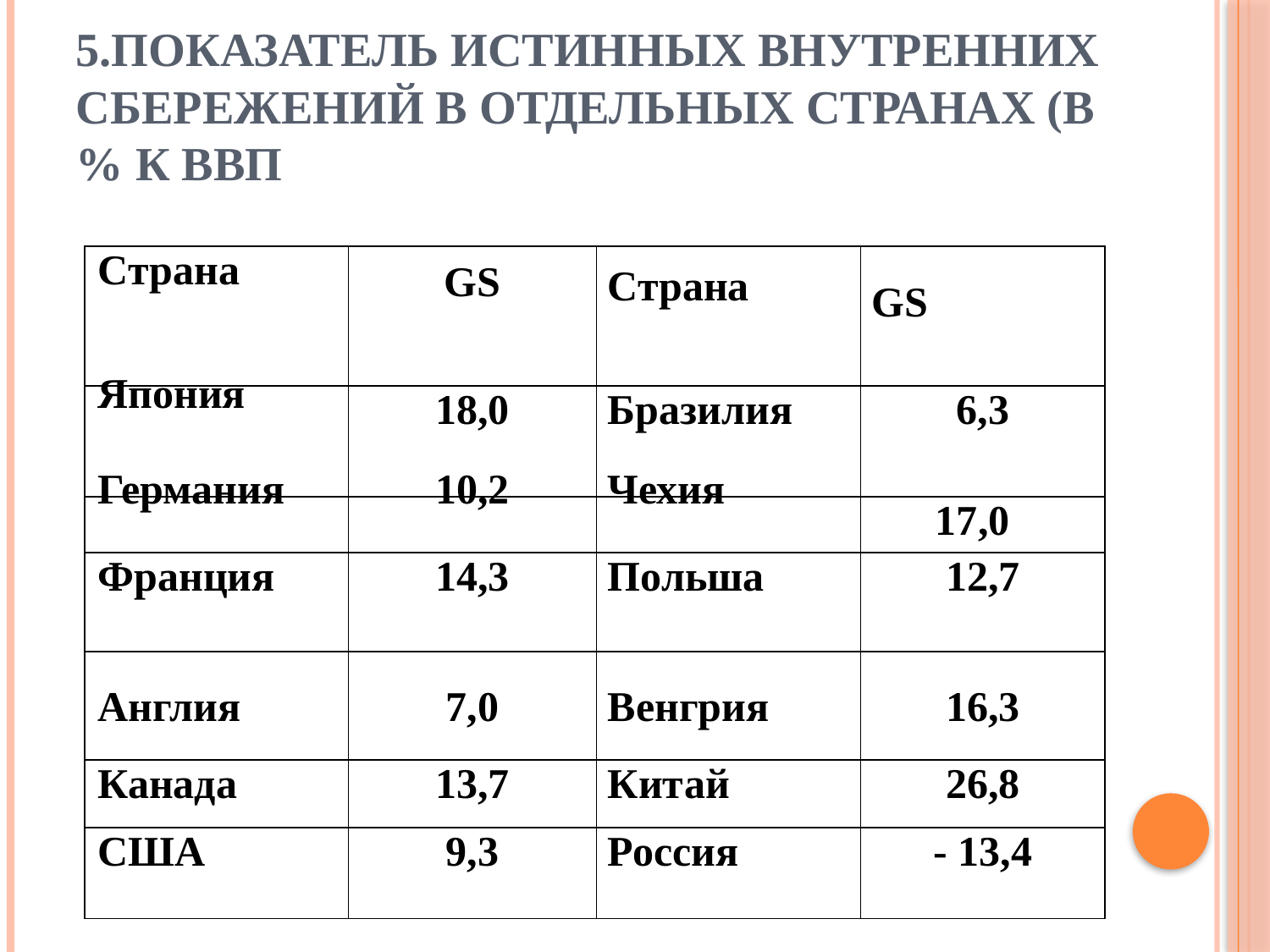

# 5.Показатель истинных внутренних сбережений в отдельных странах (в % к ВВП
| Страна | GS | Страна | GS |
| --- | --- | --- | --- |
| Япония | 18,0 | Бразилия | 6,3 |
| Германия | 10,2 | Чехия | 17,0 |
| Франция | 14,3 | Польша | 12,7 |
| Англия | 7,0 | Венгрия | 16,3 |
| Канада | 13,7 | Китай | 26,8 |
| США | 9,3 | Россия | - 13,4 |